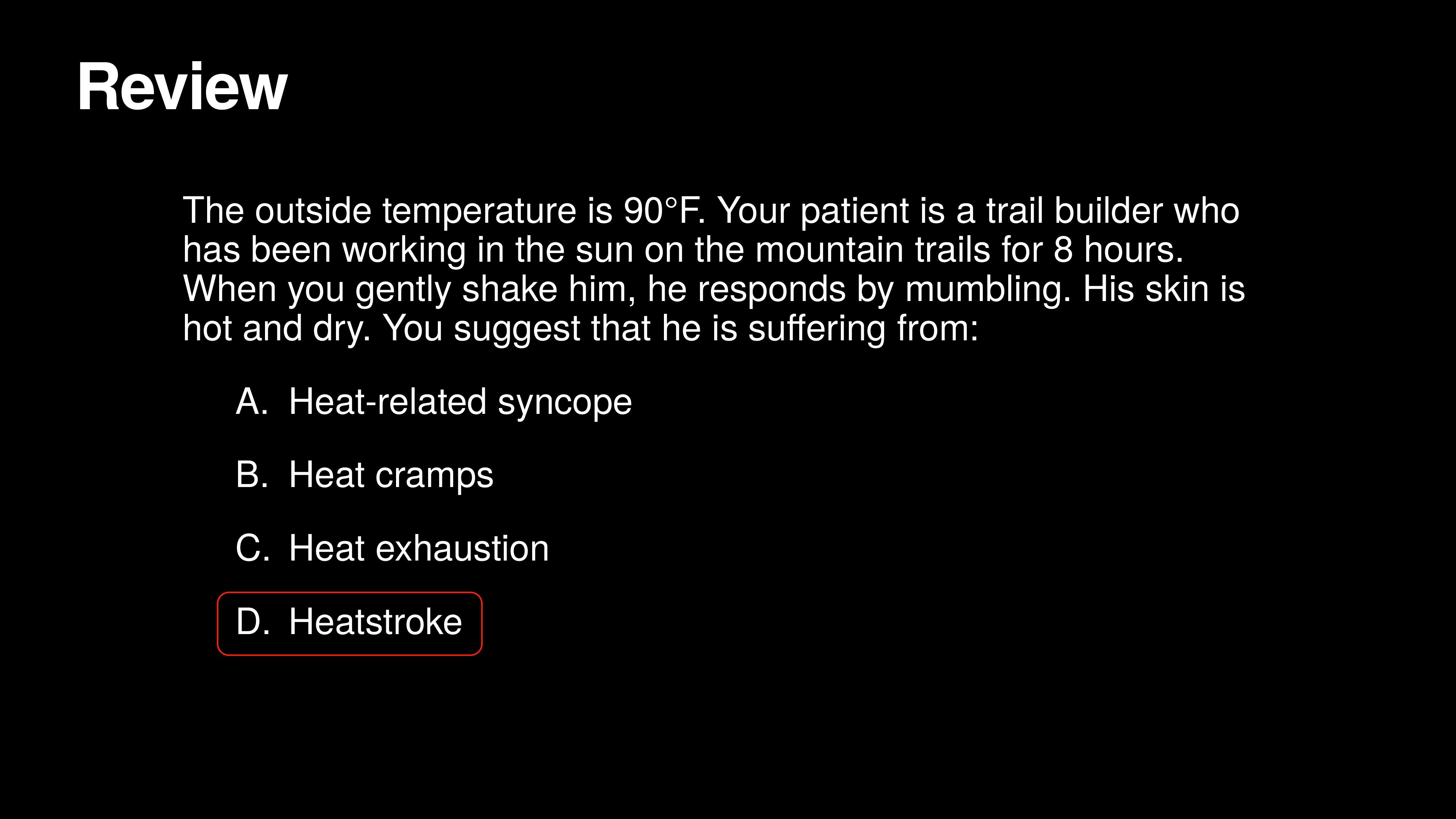

# Review
The outside temperature is 90°F. Your patient is a trail builder who has been working in the sun on the mountain trails for 8 hours. When you gently shake him, he responds by mumbling. His skin is hot and dry. You suggest that he is suffering from:
Heat-related syncope
Heat cramps
Heat exhaustion
Heatstroke